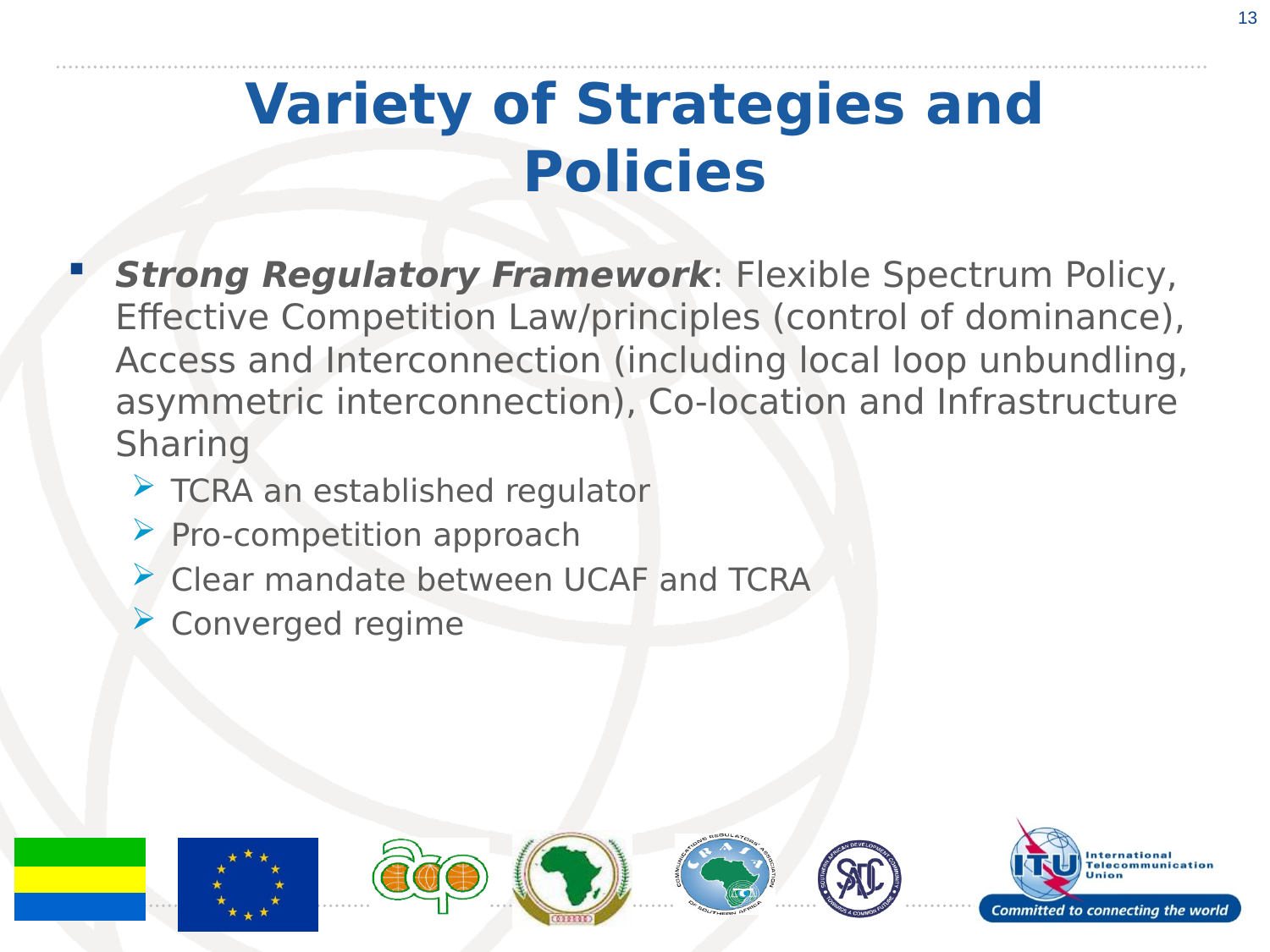

13
# Variety of Strategies and Policies
Strong Regulatory Framework: Flexible Spectrum Policy, Effective Competition Law/principles (control of dominance), Access and Interconnection (including local loop unbundling, asymmetric interconnection), Co-location and Infrastructure Sharing
TCRA an established regulator
Pro-competition approach
Clear mandate between UCAF and TCRA
Converged regime